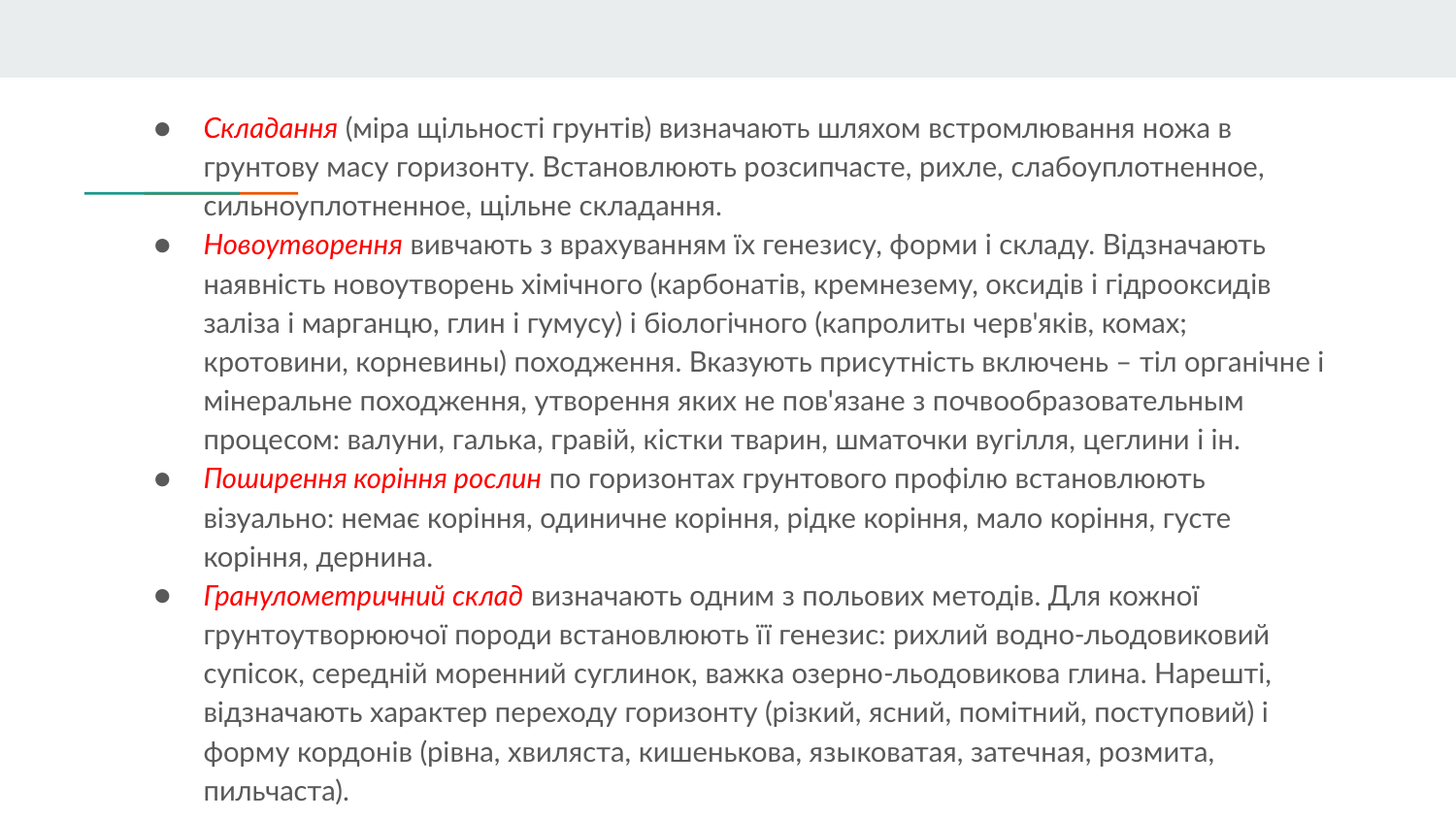

Складання (міра щільності грунтів) визначають шляхом встромлювання ножа в грунтову масу горизонту. Встановлюють розсипчасте, рихле, слабоуплотненное, сильноуплотненное, щільне складання.
Новоутворення вивчають з врахуванням їх генезису, форми і складу. Відзначають наявність новоутворень хімічного (карбонатів, кремнезему, оксидів і гідрооксидів заліза і марганцю, глин і гумусу) і біологічного (капролиты черв'яків, комах; кротовини, корневины) походження. Вказують присутність включень – тіл органічне і мінеральне походження, утворення яких не пов'язане з почвообразовательным процесом: валуни, галька, гравій, кістки тварин, шматочки вугілля, цеглини і ін.
Поширення коріння рослин по горизонтах грунтового профілю встановлюють візуально: немає коріння, одиничне коріння, рідке коріння, мало коріння, густе коріння, дернина.
Гранулометричний склад визначають одним з польових методів. Для кожної грунтоутворюючої породи встановлюють її генезис: рихлий водно-льодовиковий супісок, середній моренний суглинок, важка озерно-льодовикова глина. Нарешті, відзначають характер переходу горизонту (різкий, ясний, помітний, поступовий) і форму кордонів (рівна, хвиляста, кишенькова, языковатая, затечная, розмита, пильчаста).